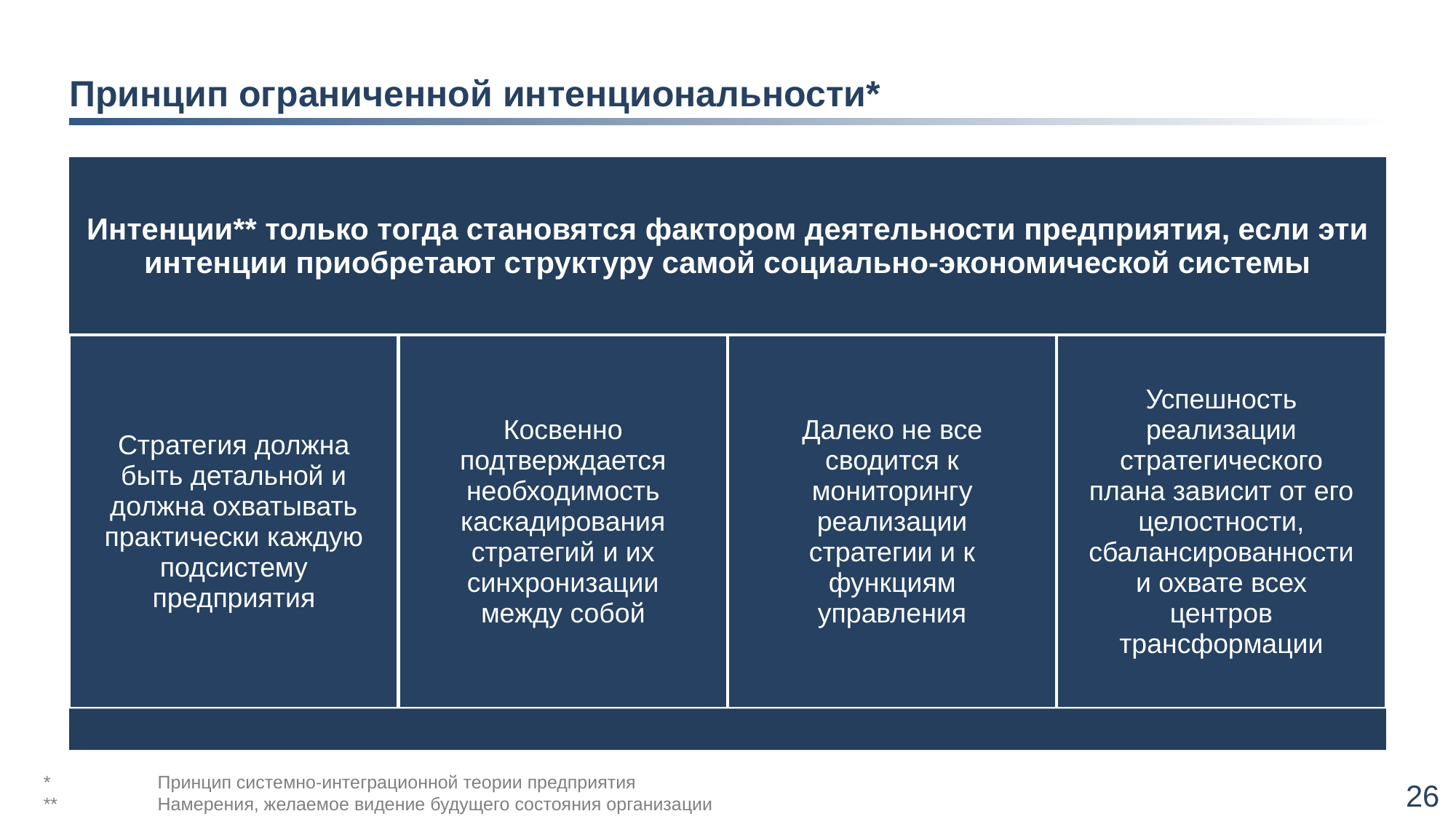

# Принцип ограниченной интенциональности*
Интенции** только тогда становятся фактором деятельности предприятия, если эти интенции приобретают структуру самой социально-экономической системы
Стратегия должна быть детальной и должна охватывать практически каждую подсистему предприятия
Косвенно подтверждается необходимость каскадирования стратегий и их синхронизации между собой
Далеко не все сводится к мониторингу реализации стратегии и к функциям управления
Успешность реализации стратегического плана зависит от его целостности, сбалансированности и охвате всех центров трансформации
*	 Принцип системно-интеграционной теории предприятия
**	 Намерения, желаемое видение будущего состояния организации